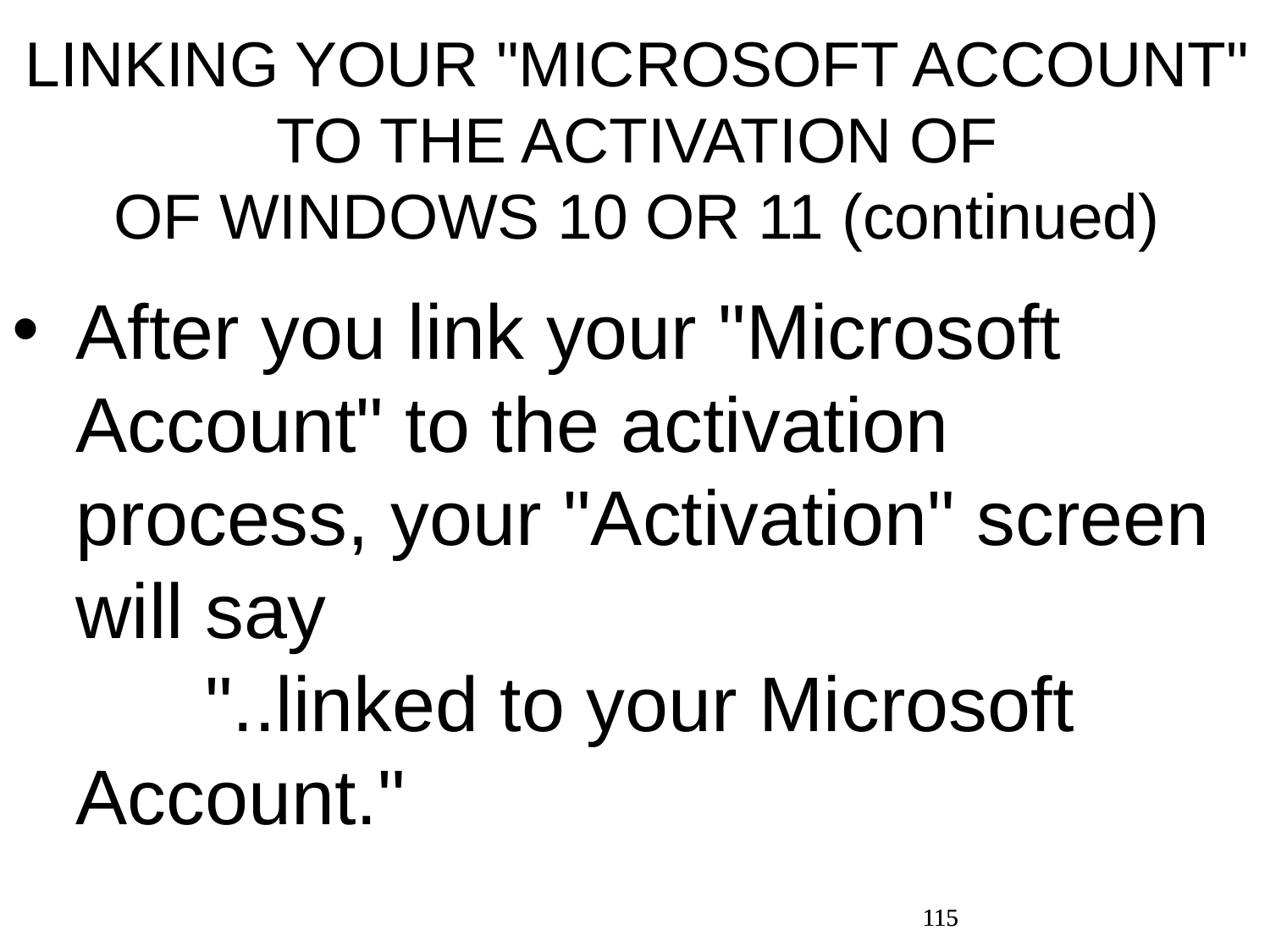

LINKING YOUR "MICROSOFT ACCOUNT" TO THE ACTIVATION OF
OF WINDOWS 10 OR 11 (continued)
After you link your "Microsoft Account" to the activation process, your "Activation" screen will say                                                 "..linked to your Microsoft Account."

115
115